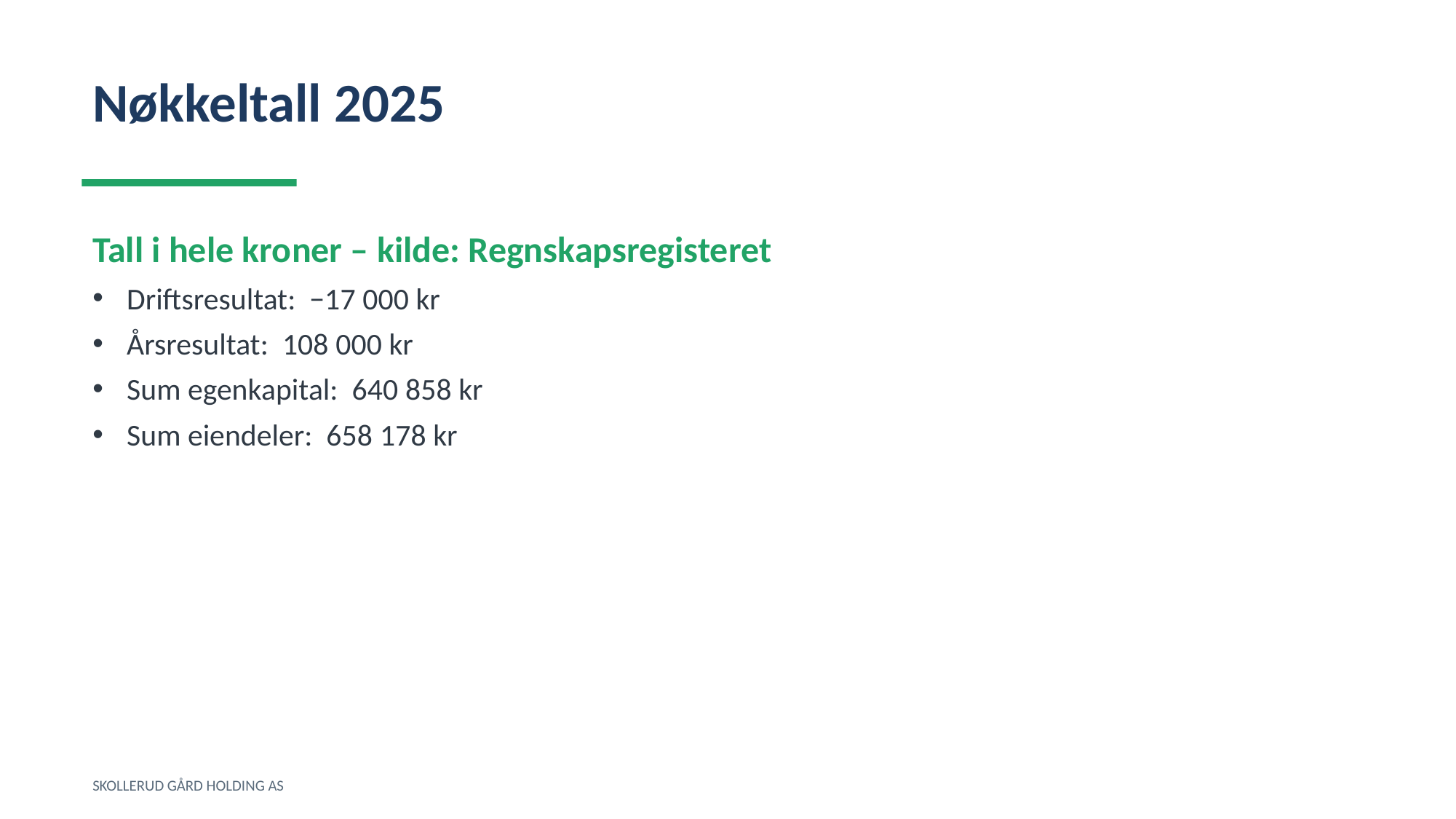

Nøkkeltall 2025

Tall i hele kroner – kilde: Regnskapsregisteret
Driftsresultat:  −17 000 kr
Årsresultat:  108 000 kr
Sum egenkapital:  640 858 kr
Sum eiendeler:  658 178 kr
SKOLLERUD GÅRD HOLDING AS